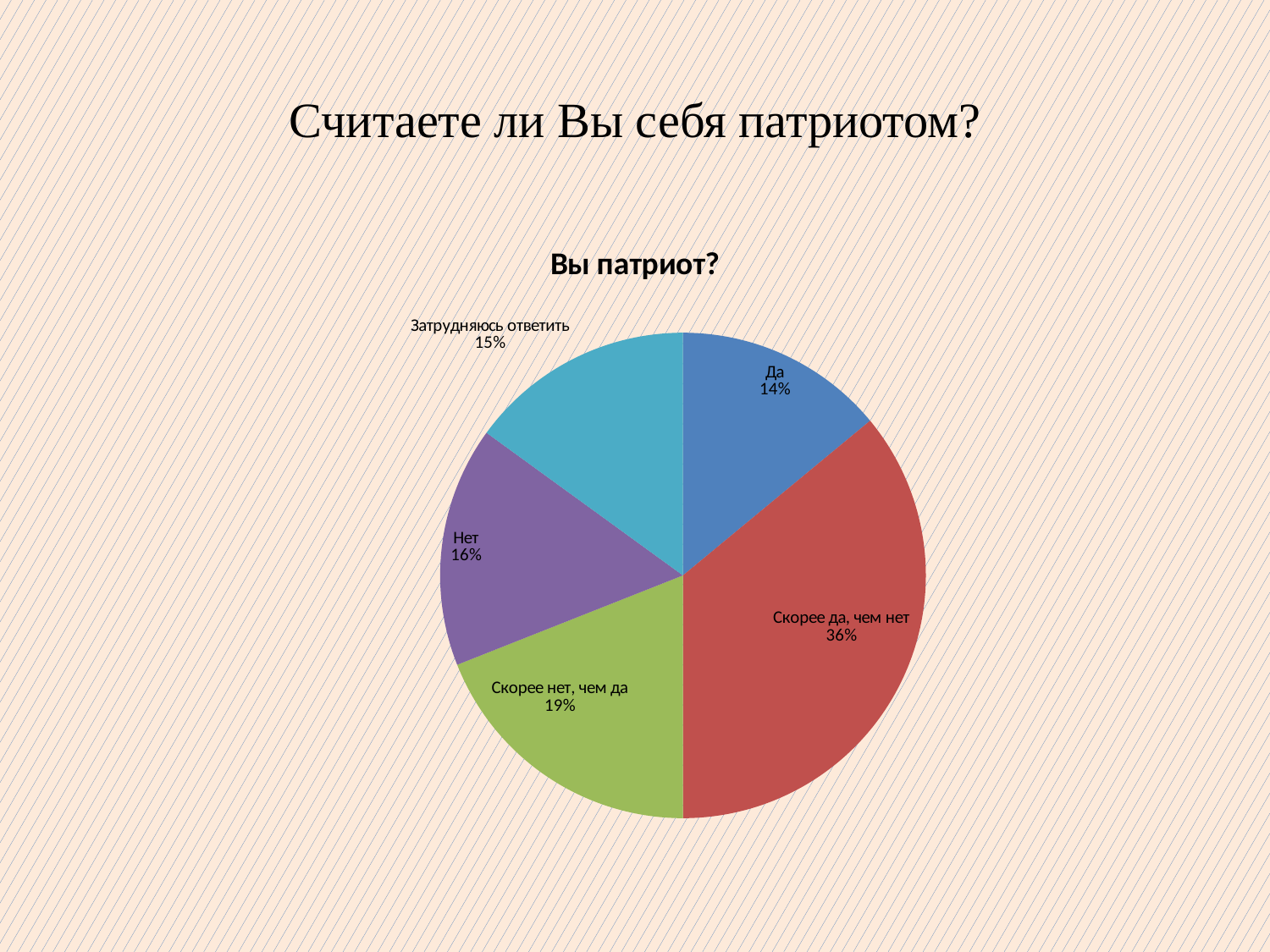

# Считаете ли Вы себя патриотом?

### Chart: Вы патриот?

| Category |  |
|---|---|
| Да | 14.0 |
| Скорее да, чем нет | 36.0 |
| Скорее нет, чем да | 19.0 |
| Нет | 16.0 |
| Затрудняюсь ответить | 15.0 |